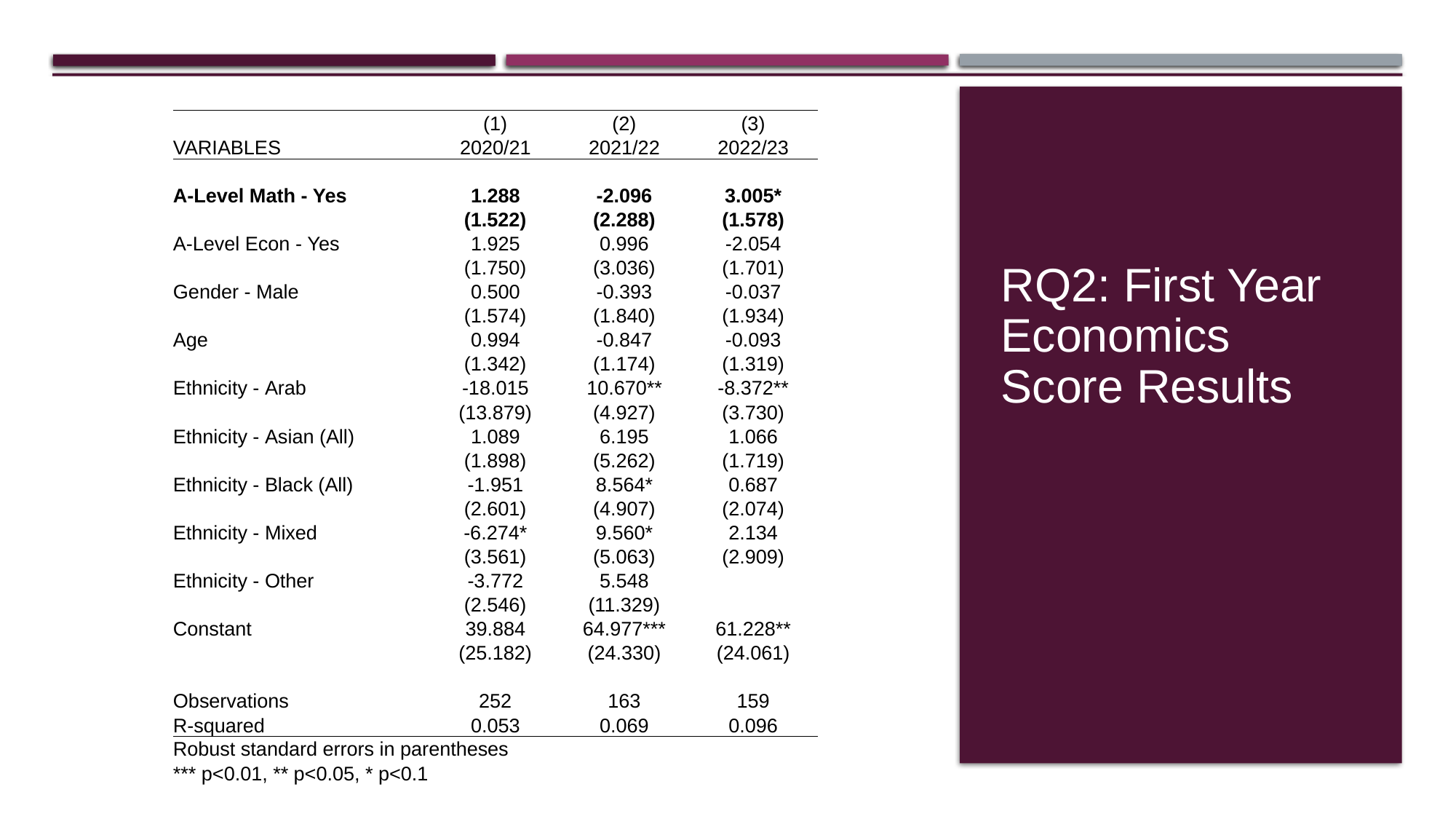

|  | (1) | (2) | (3) |
| --- | --- | --- | --- |
| VARIABLES | 2020/21 | 2021/22 | 2022/23 |
|  |  |  |  |
| A-Level Math - Yes | 1.288 | -2.096 | 3.005\* |
|  | (1.522) | (2.288) | (1.578) |
| A-Level Econ - Yes | 1.925 | 0.996 | -2.054 |
|  | (1.750) | (3.036) | (1.701) |
| Gender - Male | 0.500 | -0.393 | -0.037 |
|  | (1.574) | (1.840) | (1.934) |
| Age | 0.994 | -0.847 | -0.093 |
|  | (1.342) | (1.174) | (1.319) |
| Ethnicity - Arab | -18.015 | 10.670\*\* | -8.372\*\* |
|  | (13.879) | (4.927) | (3.730) |
| Ethnicity - Asian (All) | 1.089 | 6.195 | 1.066 |
|  | (1.898) | (5.262) | (1.719) |
| Ethnicity - Black (All) | -1.951 | 8.564\* | 0.687 |
|  | (2.601) | (4.907) | (2.074) |
| Ethnicity - Mixed | -6.274\* | 9.560\* | 2.134 |
|  | (3.561) | (5.063) | (2.909) |
| Ethnicity - Other | -3.772 | 5.548 |  |
|  | (2.546) | (11.329) |  |
| Constant | 39.884 | 64.977\*\*\* | 61.228\*\* |
|  | (25.182) | (24.330) | (24.061) |
|  |  |  |  |
| Observations | 252 | 163 | 159 |
| R-squared | 0.053 | 0.069 | 0.096 |
| Robust standard errors in parentheses |  |  |  |
| \*\*\* p<0.01, \*\* p<0.05, \* p<0.1 |  |  |  |
# RQ2: First Year Economics Score Results